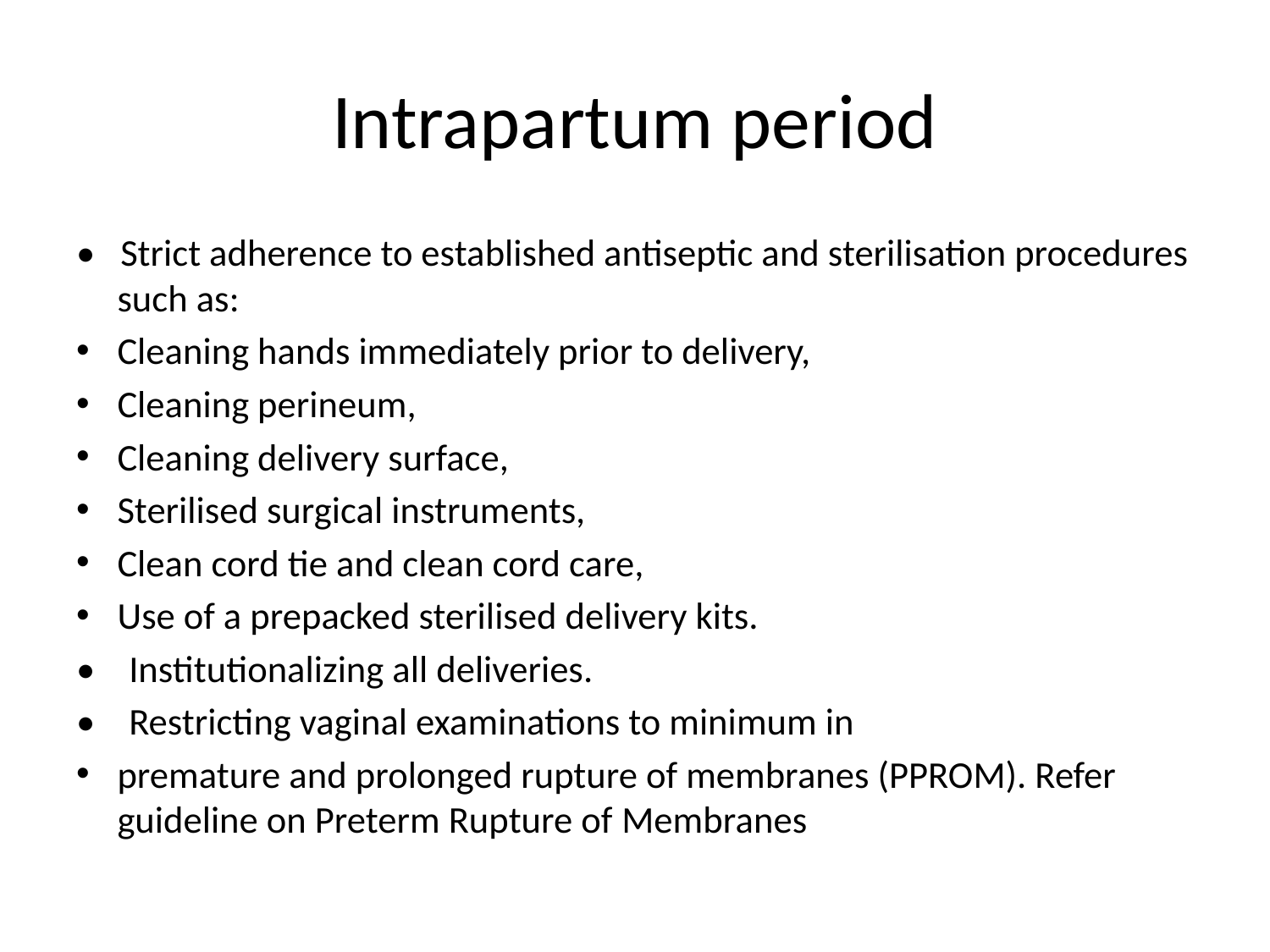

# Intrapartum period
•   Strict adherence to established antiseptic and sterilisation procedures such as:
Cleaning hands immediately prior to delivery,
Cleaning perineum,
Cleaning delivery surface,
Sterilised surgical instruments,
Clean cord tie and clean cord care,
Use of a prepacked sterilised delivery kits.
•    Institutionalizing all deliveries.
•    Restricting vaginal examinations to minimum in
premature and prolonged rupture of membranes (PPROM). Refer guideline on Preterm Rupture of Membranes